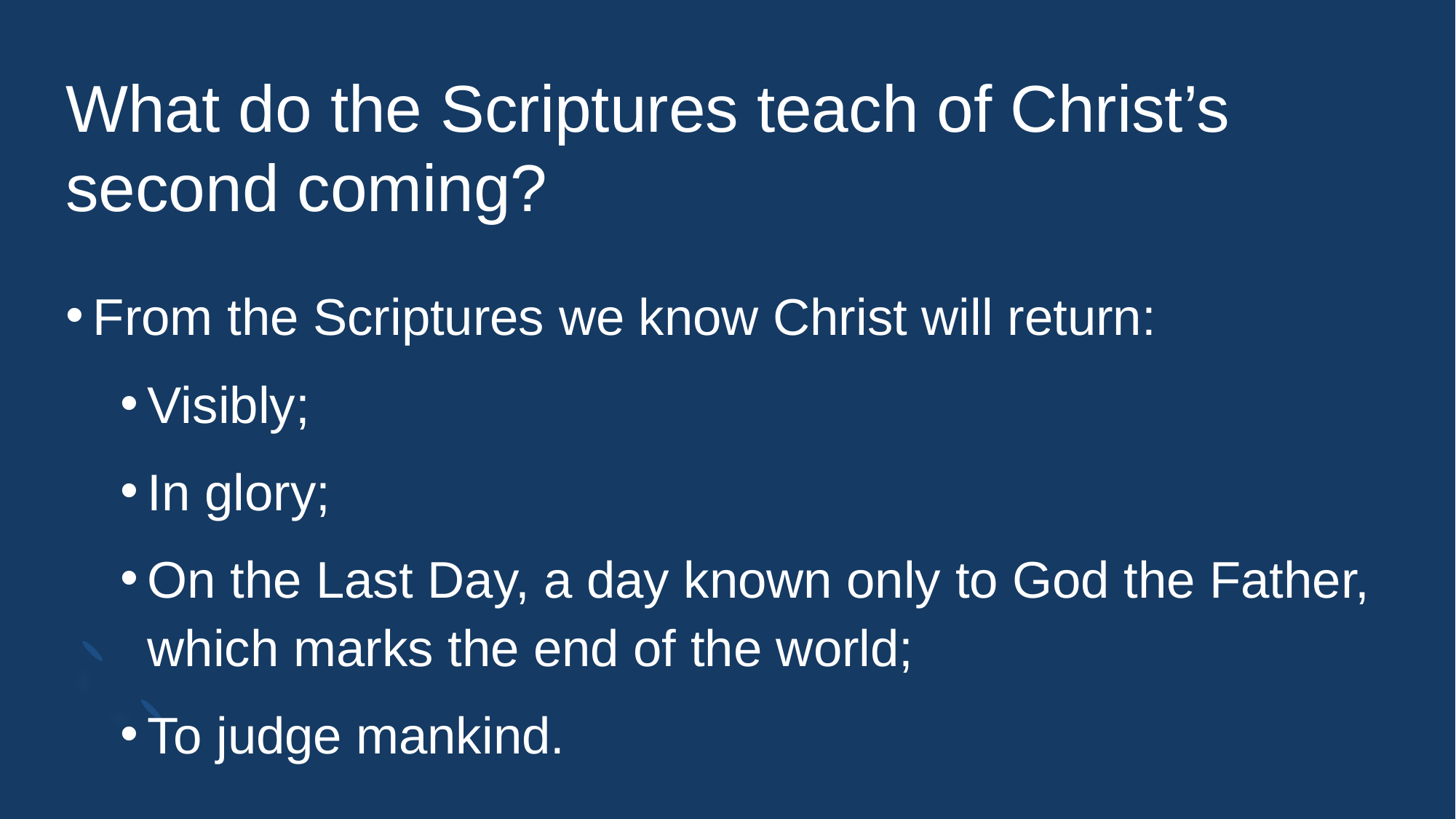

# What do the Scriptures teach of Christ’s second coming?
From the Scriptures we know Christ will return:
Visibly;
In glory;
On the Last Day, a day known only to God the Father, which marks the end of the world;
To judge mankind.